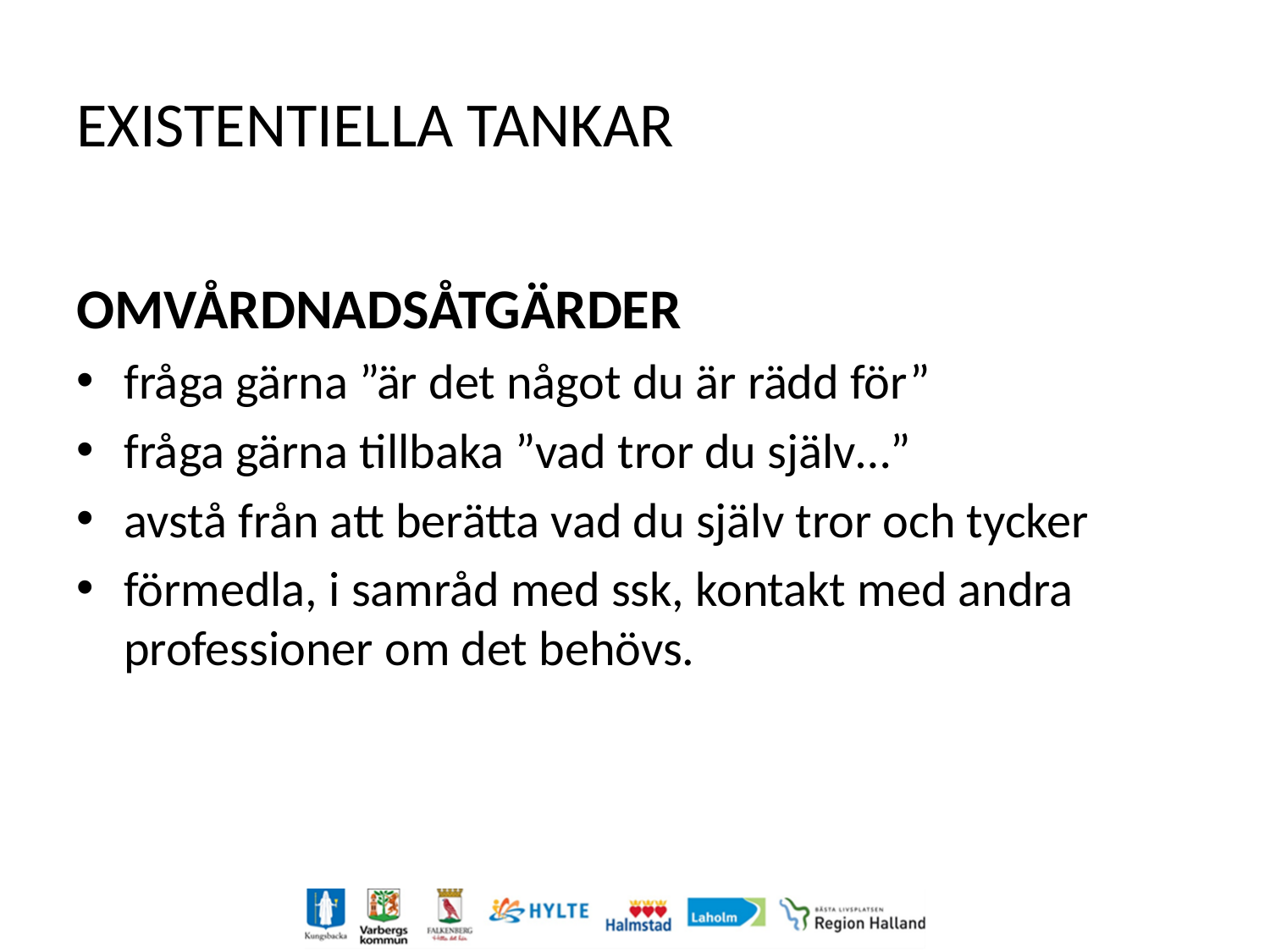

# EXISTENTIELLA TANKAR
OMVÅRDNADSÅTGÄRDER
fråga gärna ”är det något du är rädd för”
fråga gärna tillbaka ”vad tror du själv…”
avstå från att berätta vad du själv tror och tycker
förmedla, i samråd med ssk, kontakt med andra professioner om det behövs.